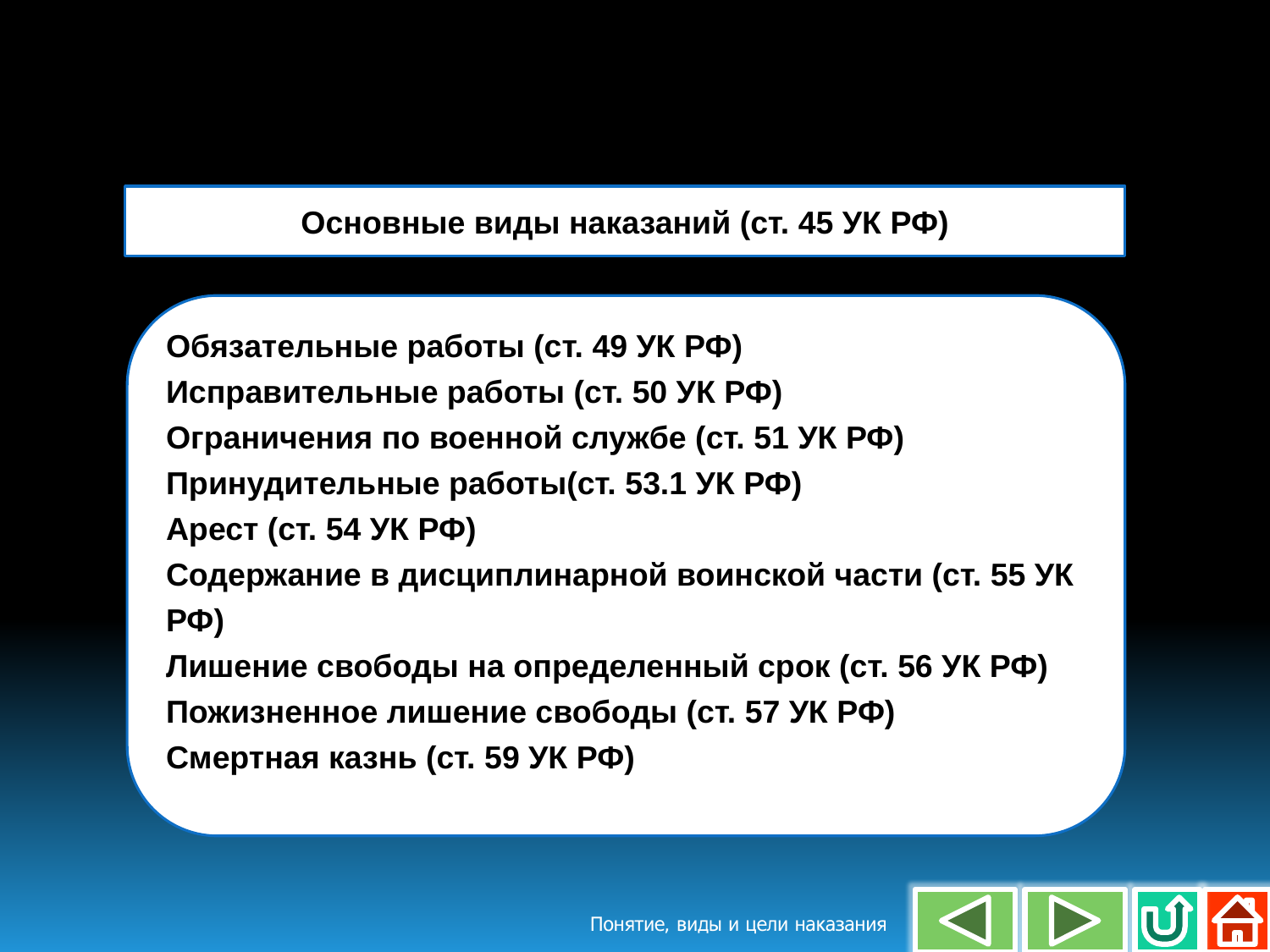

Основные виды наказаний (ст. 45 УК РФ)
Обязательные работы (ст. 49 УК РФ)
Исправительные работы (ст. 50 УК РФ)
Ограничения по военной службе (ст. 51 УК РФ)
Принудительные работы(ст. 53.1 УК РФ)
Арест (ст. 54 УК РФ)
Содержание в дисциплинарной воинской части (ст. 55 УК РФ)
Лишение свободы на определенный срок (ст. 56 УК РФ)
Пожизненное лишение свободы (ст. 57 УК РФ)
Смертная казнь (ст. 59 УК РФ)

Понятие, виды и цели наказания